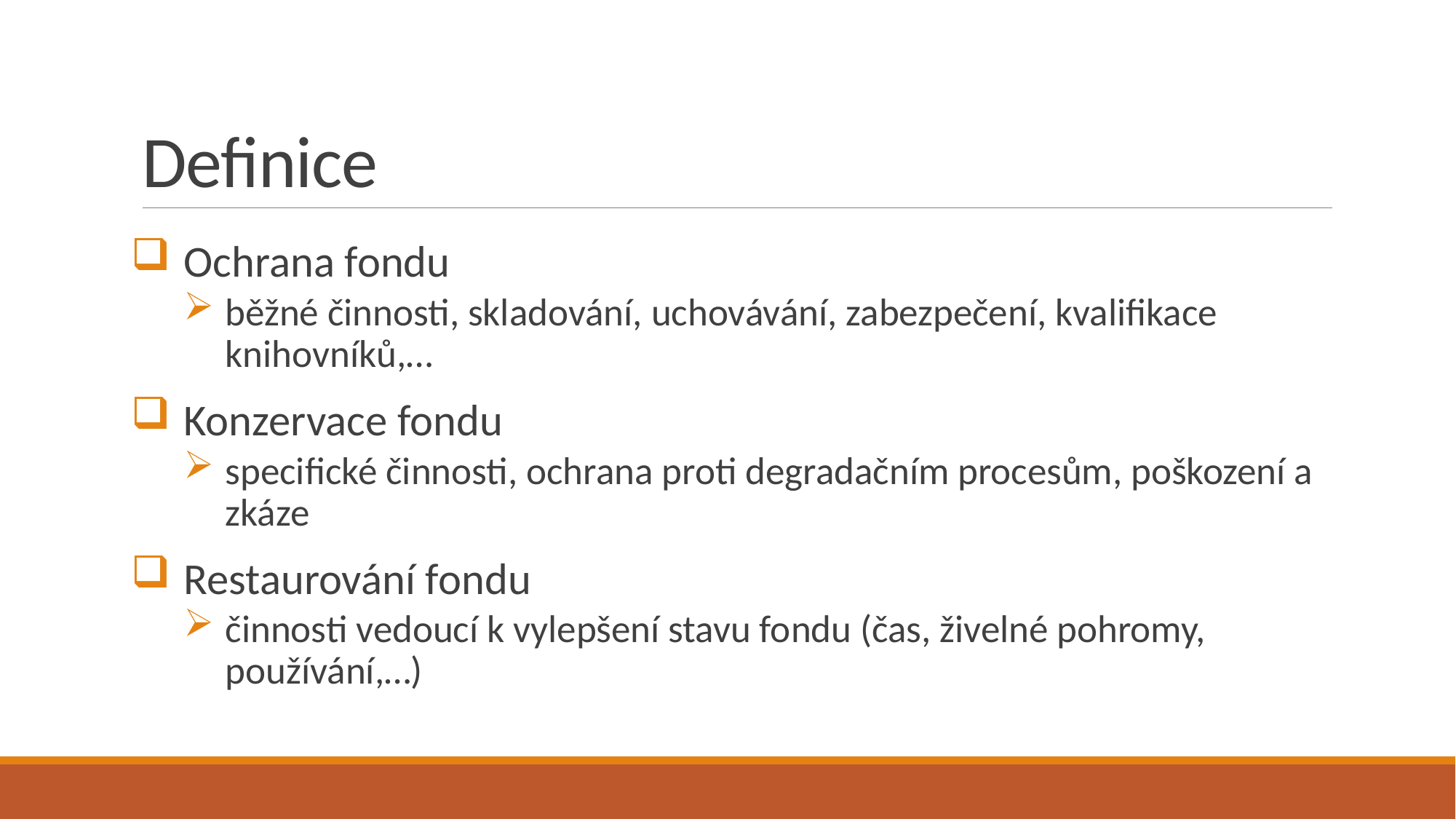

# Definice
Ochrana fondu
běžné činnosti, skladování, uchovávání, zabezpečení, kvalifikace knihovníků,…
Konzervace fondu
specifické činnosti, ochrana proti degradačním procesům, poškození a zkáze
Restaurování fondu
činnosti vedoucí k vylepšení stavu fondu (čas, živelné pohromy, používání,…)